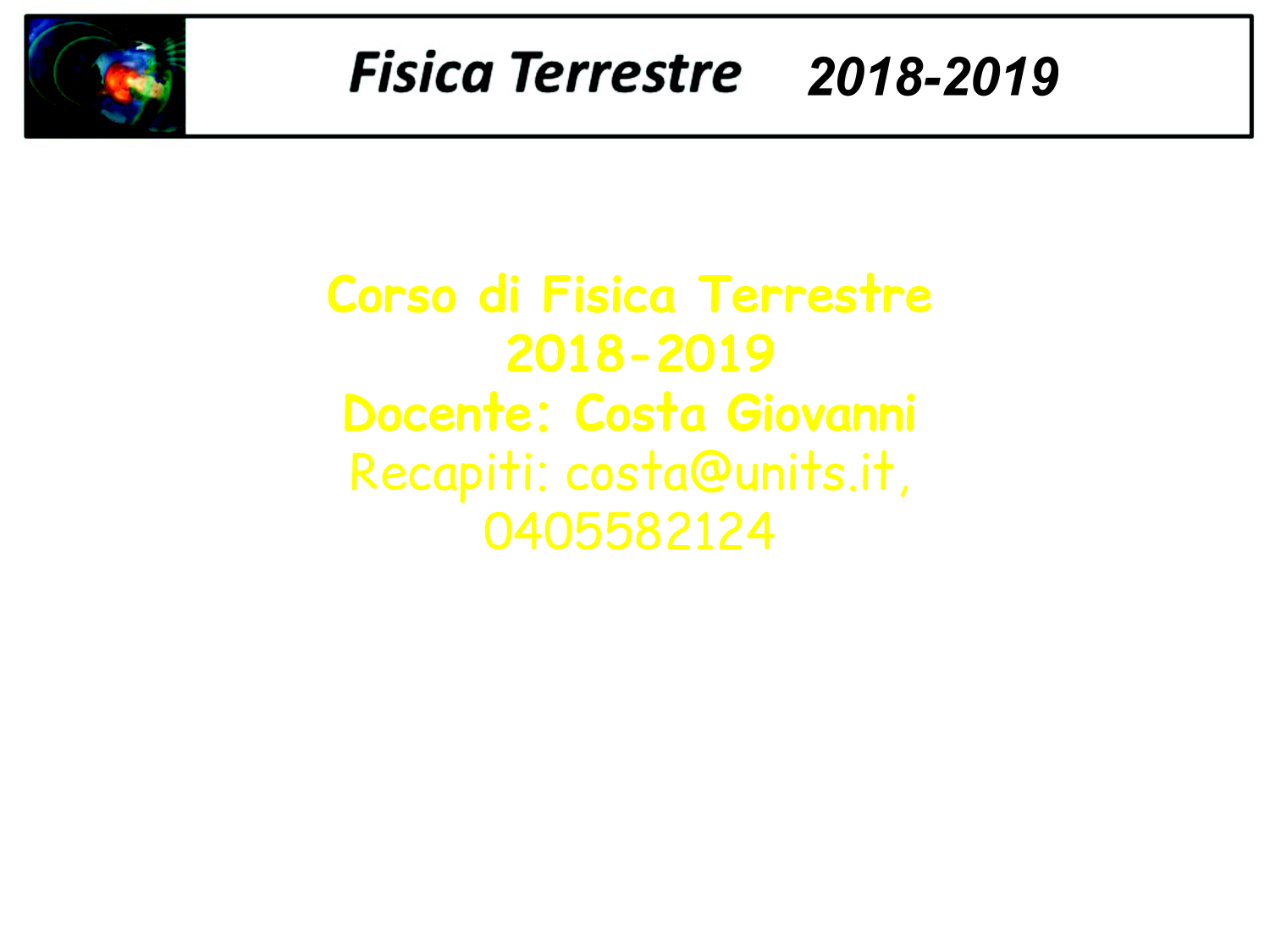

Corso di Fisica Terrestre
 2018-2019
Docente: Costa Giovanni
Recapiti: costa@units.it, 0405582124